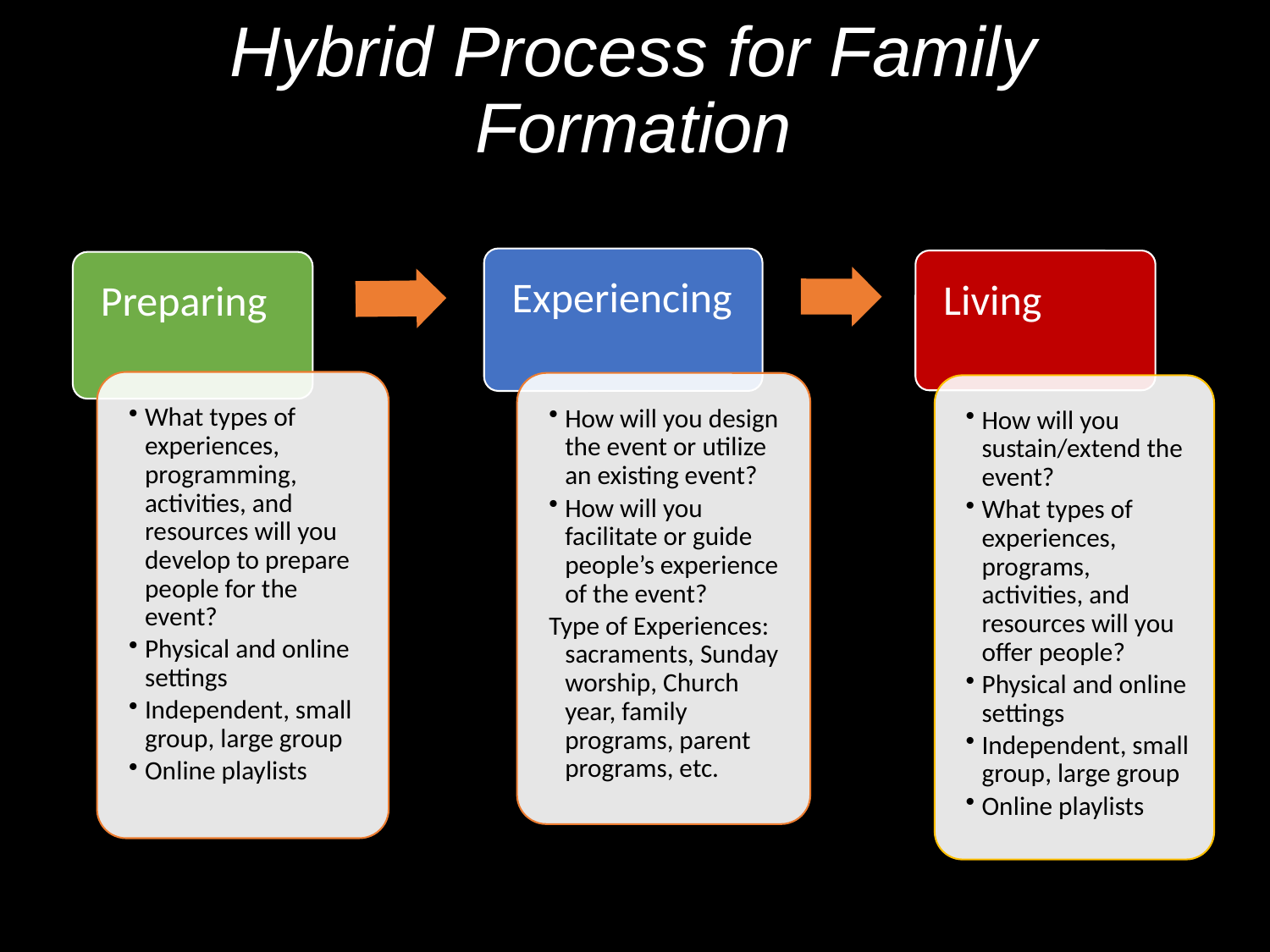

Hybrid Process for Family Formation
Preparing
What types of experiences, programming, activities, and resources will you develop to prepare people for the event?
Physical and online settings
Independent, small group, large group
Online playlists

Experiencing
How will you design the event or utilize an existing event?
How will you facilitate or guide people’s experience of the event?
Type of Experiences: sacraments, Sunday worship, Church year, family programs, parent programs, etc.

Living
How will you sustain/extend the event?
What types of experiences, programs, activities, and  resources will you offer people?
Physical and online settings
Independent, small group, large group
Online playlists